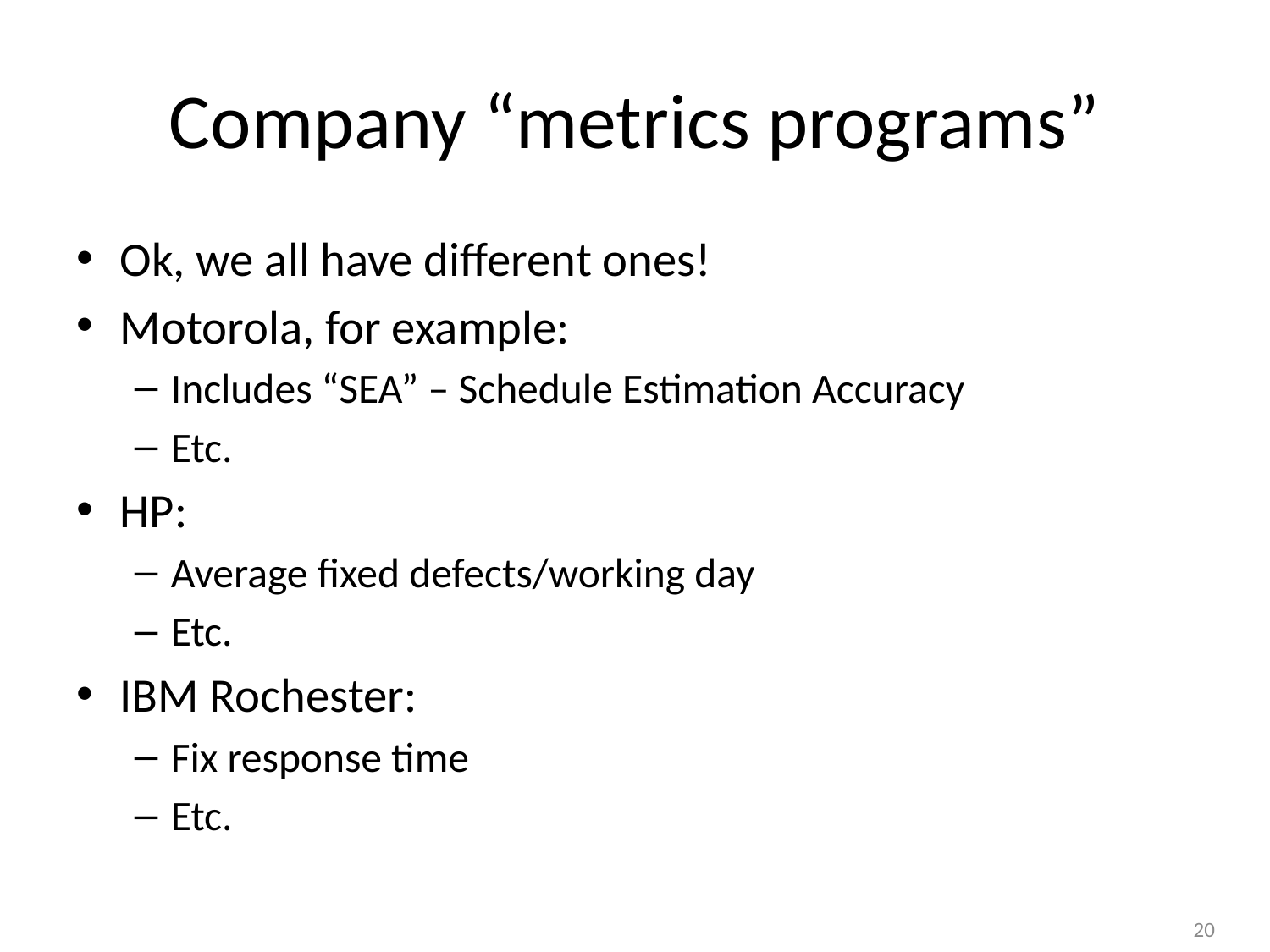

# Company “metrics programs”
Ok, we all have different ones!
Motorola, for example:
Includes “SEA” – Schedule Estimation Accuracy
Etc.
HP:
Average fixed defects/working day
Etc.
IBM Rochester:
Fix response time
Etc.